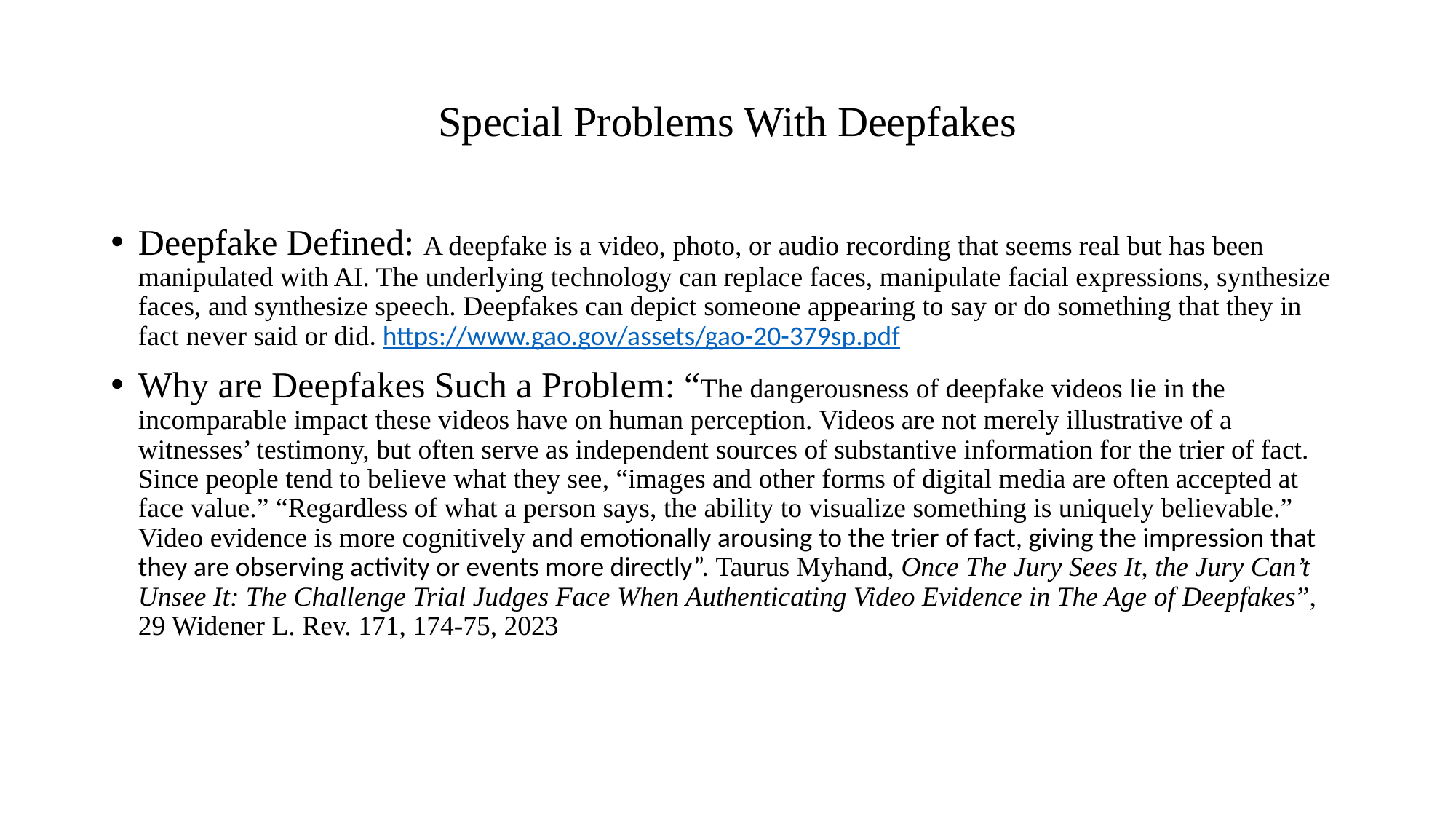

# Special Problems With Deepfakes
Deepfake Defined: A deepfake is a video, photo, or audio recording that seems real but has been manipulated with AI. The underlying technology can replace faces, manipulate facial expressions, synthesize faces, and synthesize speech. Deepfakes can depict someone appearing to say or do something that they in fact never said or did. https://www.gao.gov/assets/gao-20-379sp.pdf
Why are Deepfakes Such a Problem: “The dangerousness of deepfake videos lie in the incomparable impact these videos have on human perception. Videos are not merely illustrative of a witnesses’ testimony, but often serve as independent sources of substantive information for the trier of fact. Since people tend to believe what they see, “images and other forms of digital media are often accepted at face value.” “Regardless of what a person says, the ability to visualize something is uniquely believable.” Video evidence is more cognitively and emotionally arousing to the trier of fact, giving the impression that they are observing activity or events more directly”. Taurus Myhand, Once The Jury Sees It, the Jury Can’t Unsee It: The Challenge Trial Judges Face When Authenticating Video Evidence in The Age of Deepfakes”, 29 Widener L. Rev. 171, 174-75, 2023